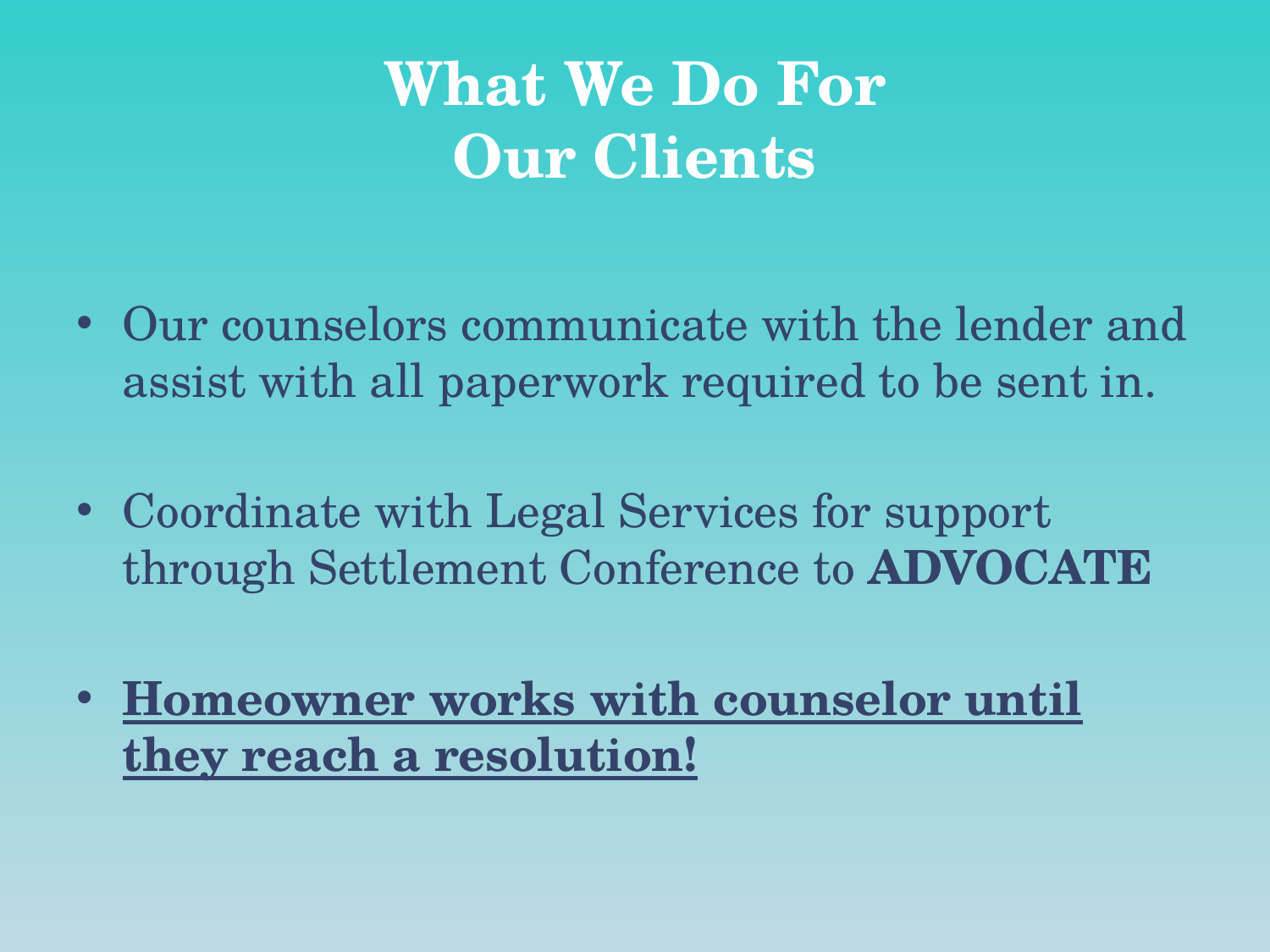

# What We Do For Our Clients

Our counselors communicate with the lender and assist with all paperwork required to be sent in.

Coordinate with Legal Services for support through Settlement Conference to ADVOCATE

Homeowner works with counselor until they reach a resolution!